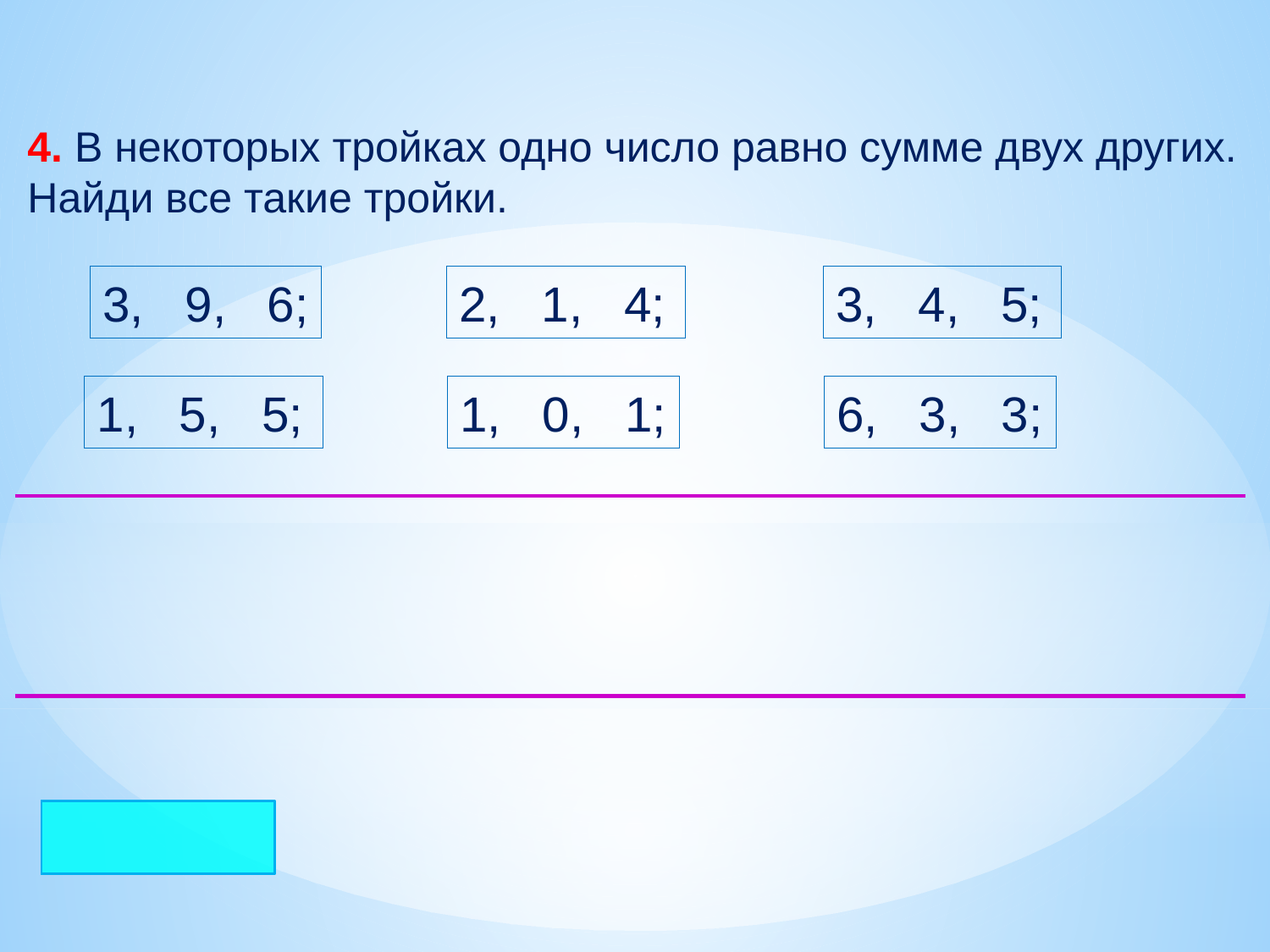

4. В некоторых тройках одно число равно сумме двух других. Найди все такие тройки.
3,   9,   6;
2,   1,   4;
3,   4,   5;
1,   5,   5;
1,   0,   1;
6,   3,   3;